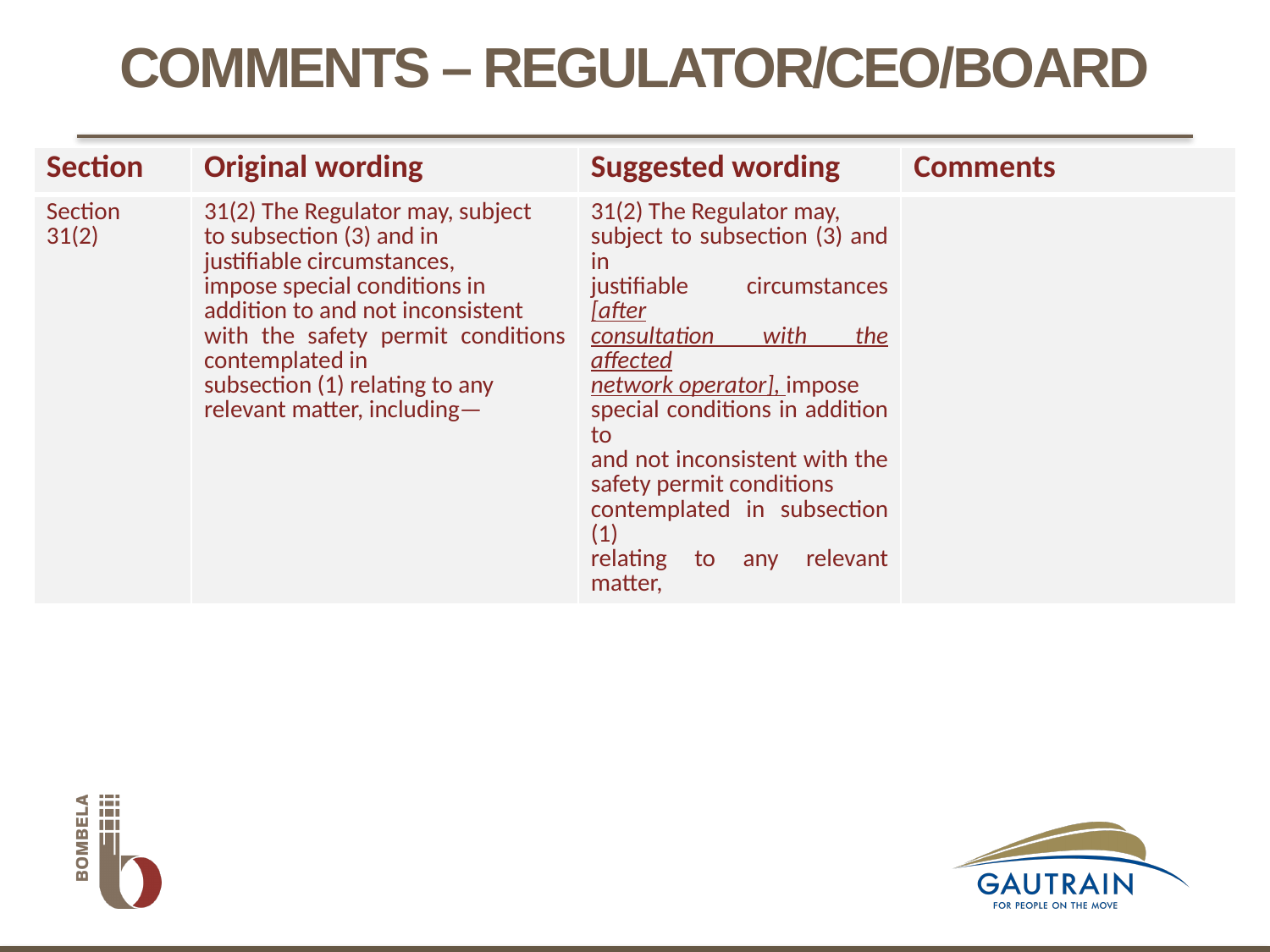

# COMMENTS – REGULATOR/CEO/BOARD
| Section | Original wording | Suggested wording | Comments |
| --- | --- | --- | --- |
| Section 31(2) | 31(2) The Regulator may, subject to subsection (3) and in justifiable circumstances, impose special conditions in addition to and not inconsistent with the safety permit conditions contemplated in subsection (1) relating to any relevant matter, including— | 31(2) The Regulator may, subject to subsection (3) and in justifiable circumstances [after consultation with the affected network operator], impose special conditions in addition to and not inconsistent with the safety permit conditions contemplated in subsection (1) relating to any relevant matter, |  |